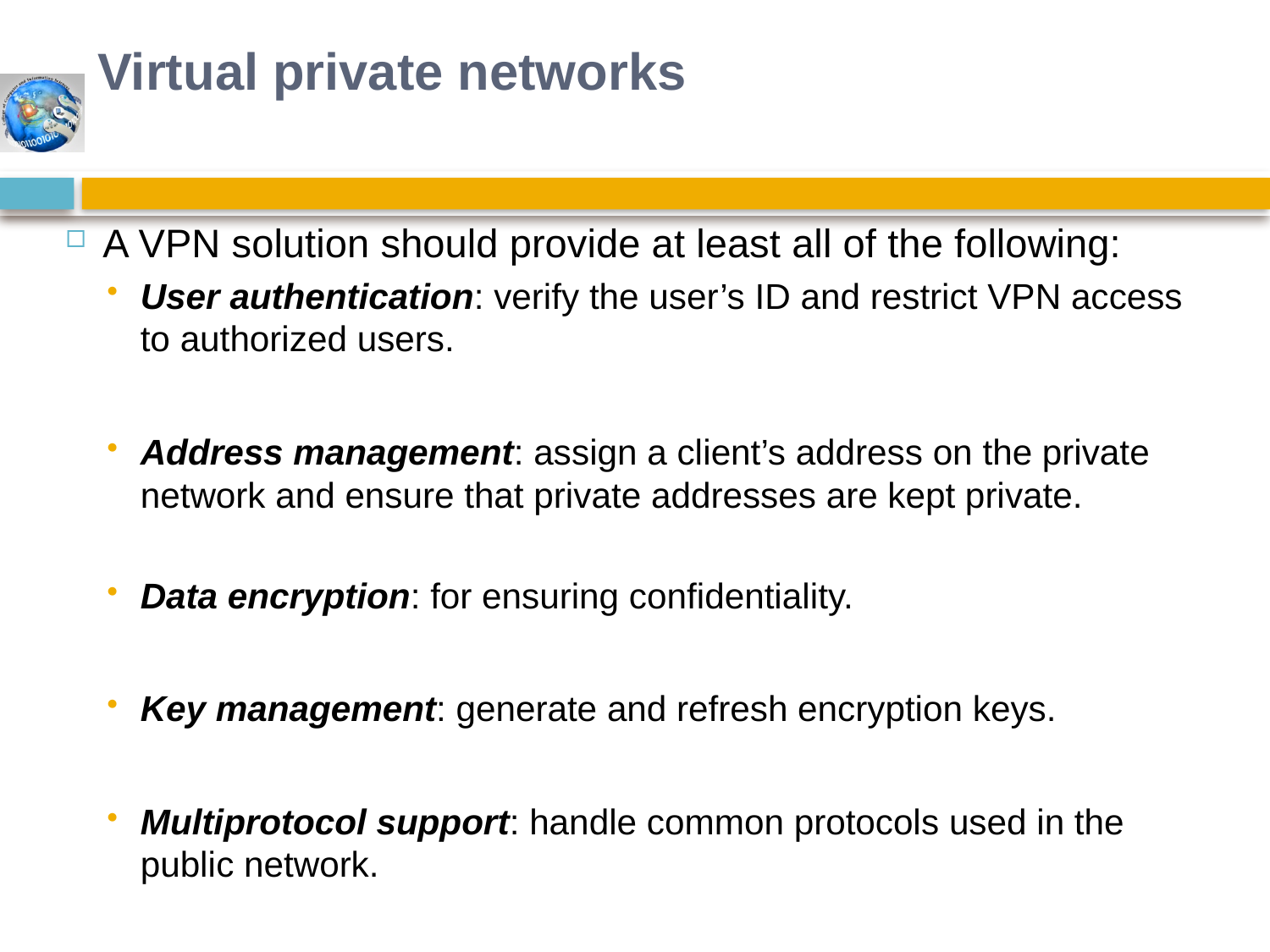

# Virtual private networks
A VPN solution should provide at least all of the following:
User authentication: verify the user’s ID and restrict VPN access to authorized users.

Address management: assign a client’s address on the private network and ensure that private addresses are kept private.

Data encryption: for ensuring confidentiality.

Key management: generate and refresh encryption keys.

Multiprotocol support: handle common protocols used in the public network.